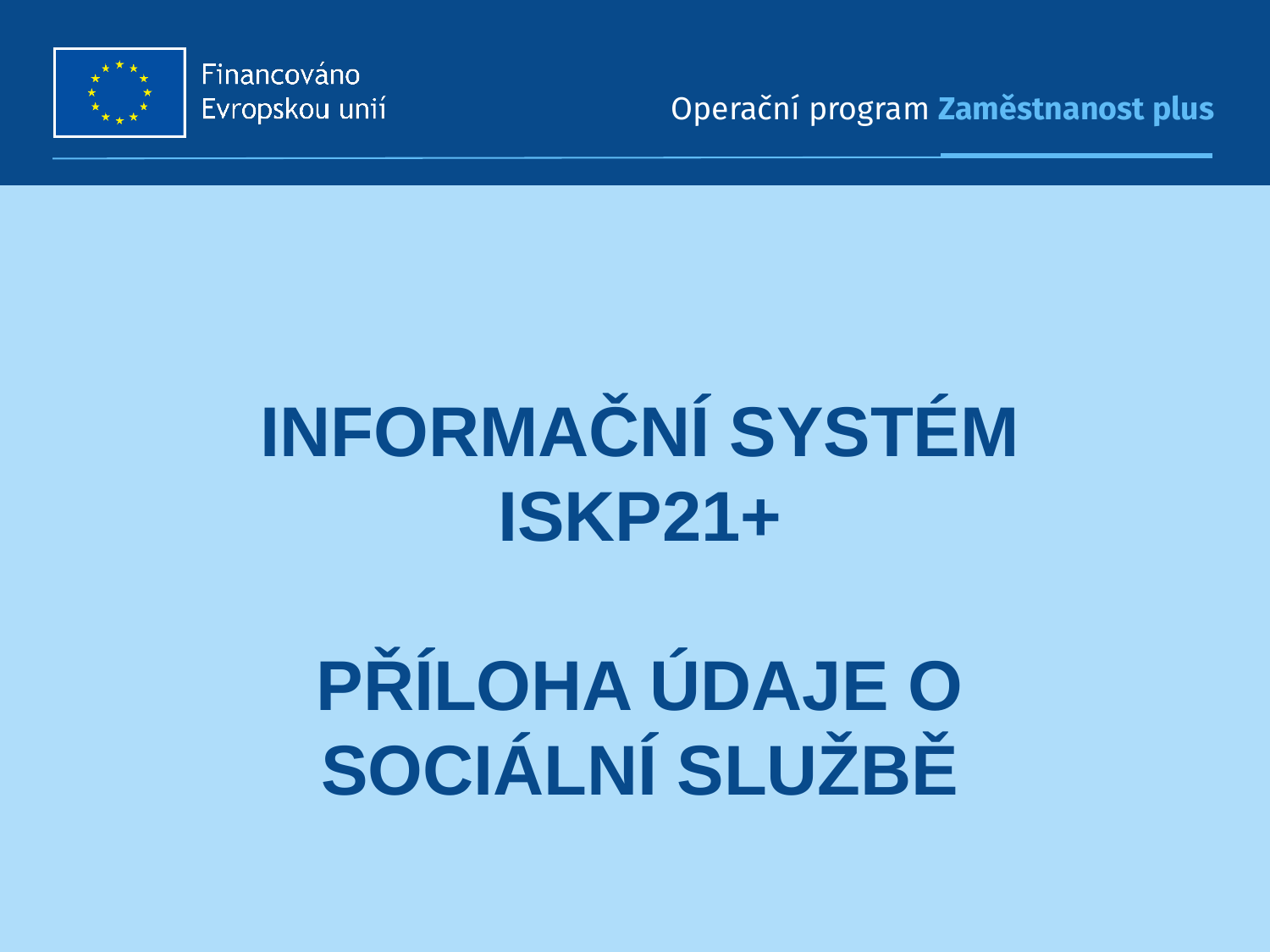

# Informační systém ISKP21+ Příloha Údaje o sociální službě